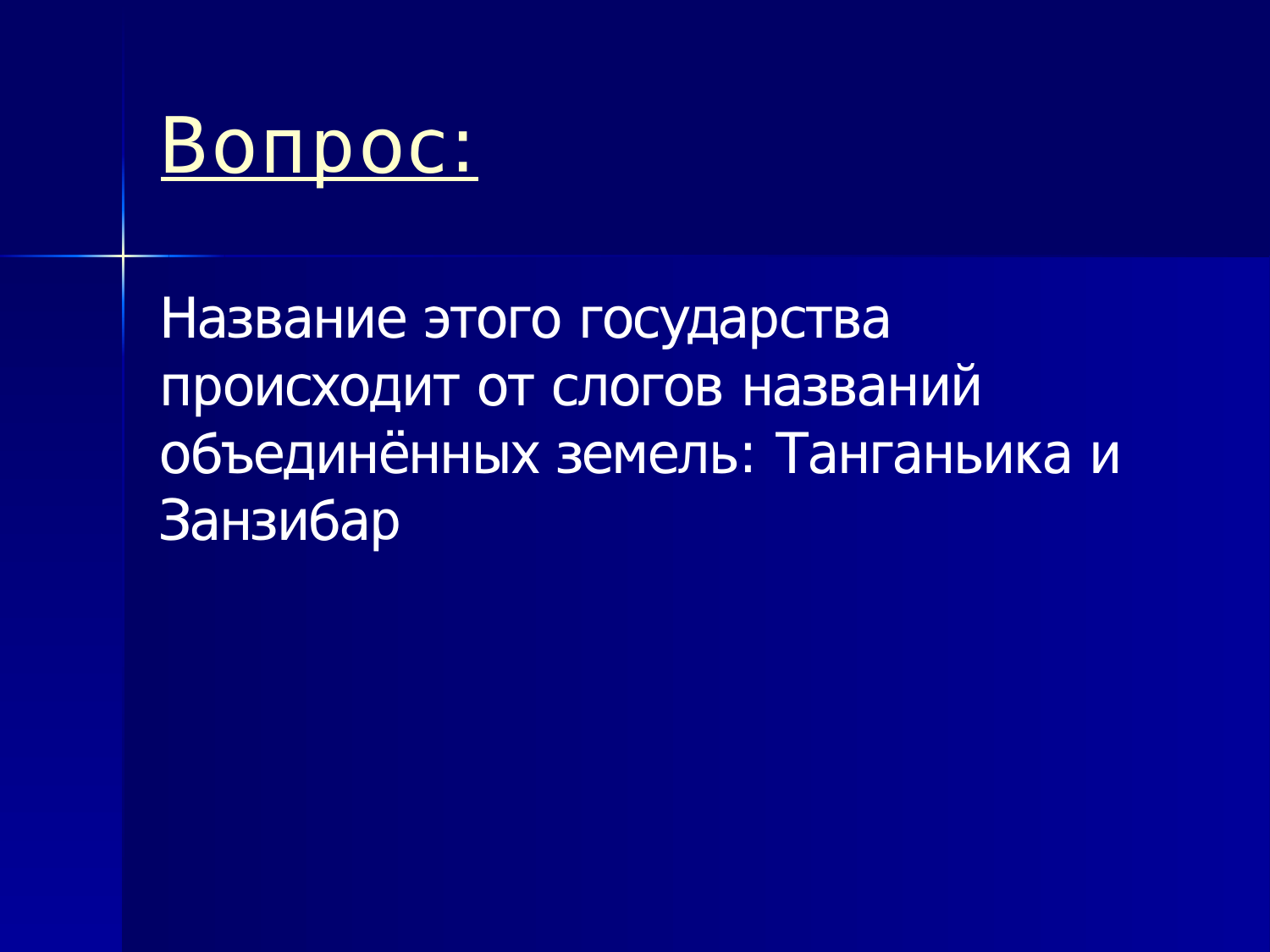

# Вопрос:
Название этого государства происходит от слогов названий объединённых земель: Танганьика и Занзибар